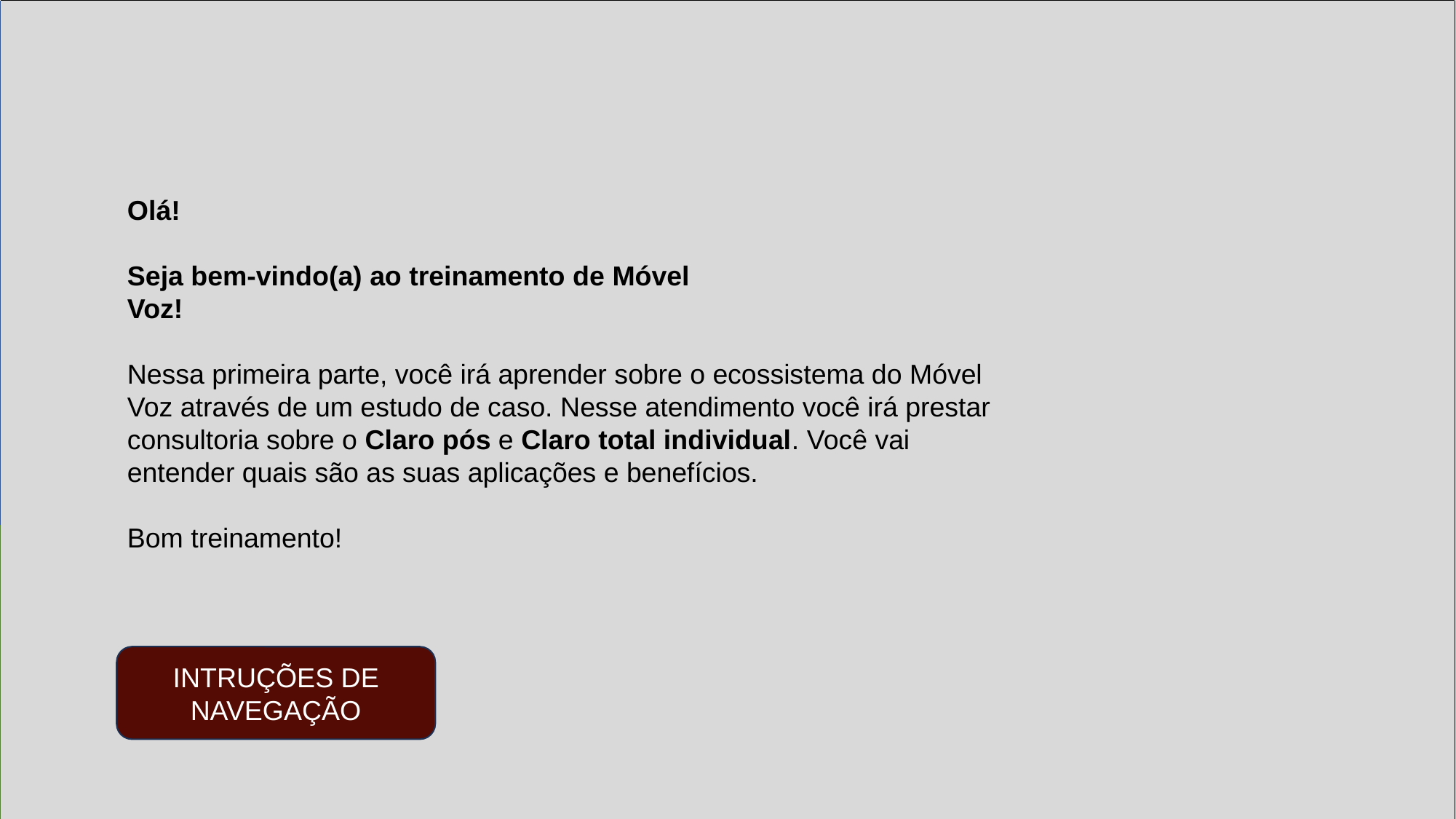

Olá!

Seja bem-vindo(a) ao treinamento de Móvel Voz!
Nessa primeira parte, você irá aprender sobre o ecossistema do Móvel Voz através de um estudo de caso. Nesse atendimento você irá prestar consultoria sobre o Claro pós e Claro total individual. Você vai entender quais são as suas aplicações e benefícios.

Bom treinamento!
INTRUÇÕES DE NAVEGAÇÃO